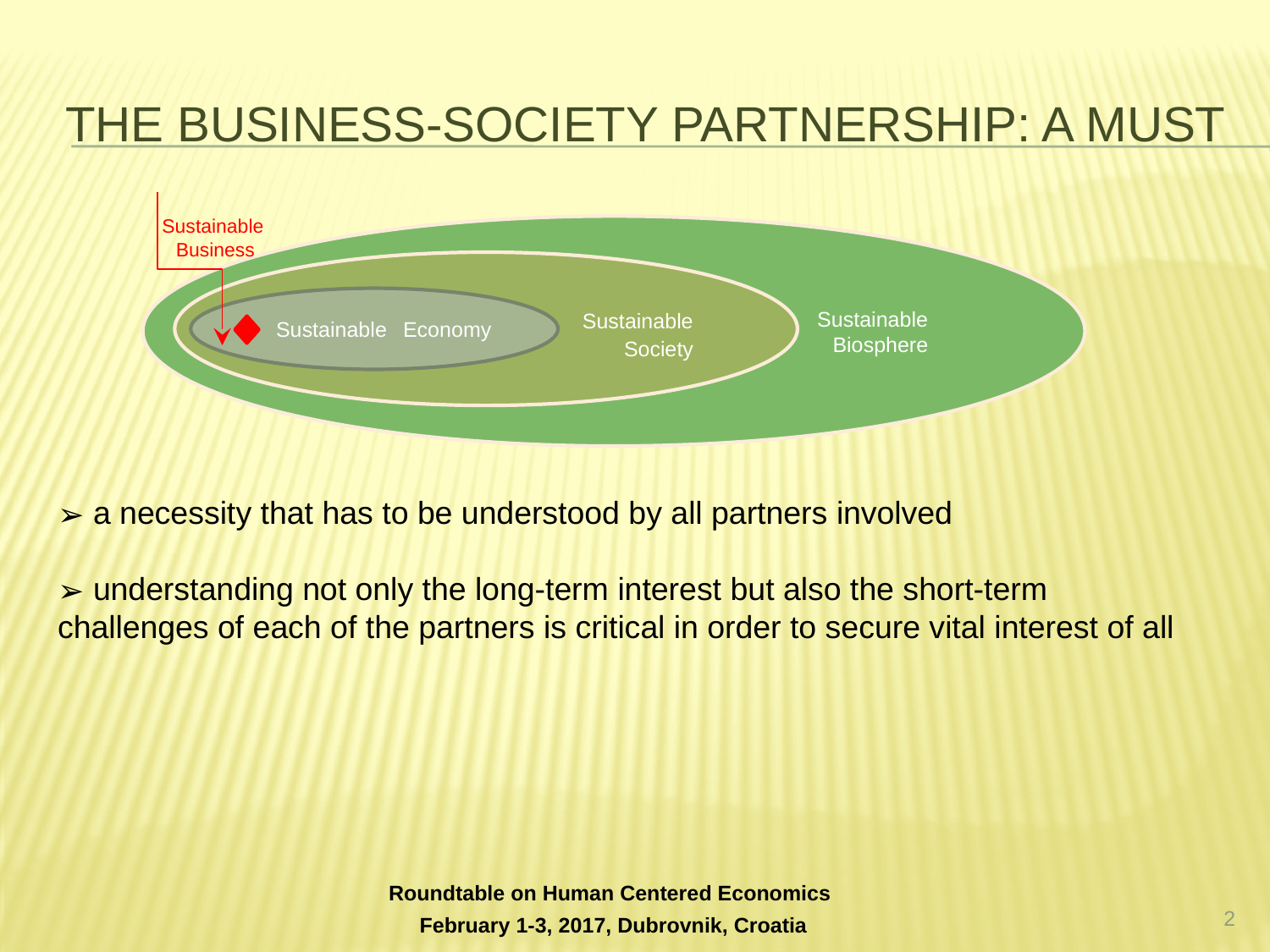

# THE BUSINESS-SOCIETY PARTNERSHIP: A MUST

				Sustainable
	Biosphere
Sustainable
 Business
		     Sustainable  Society
Sustainable 	Economy

 a necessity that has to be understood by all partners involved

 understanding not only the long-term interest but also the short-term challenges of each of the partners is critical in order to secure vital interest of all

2